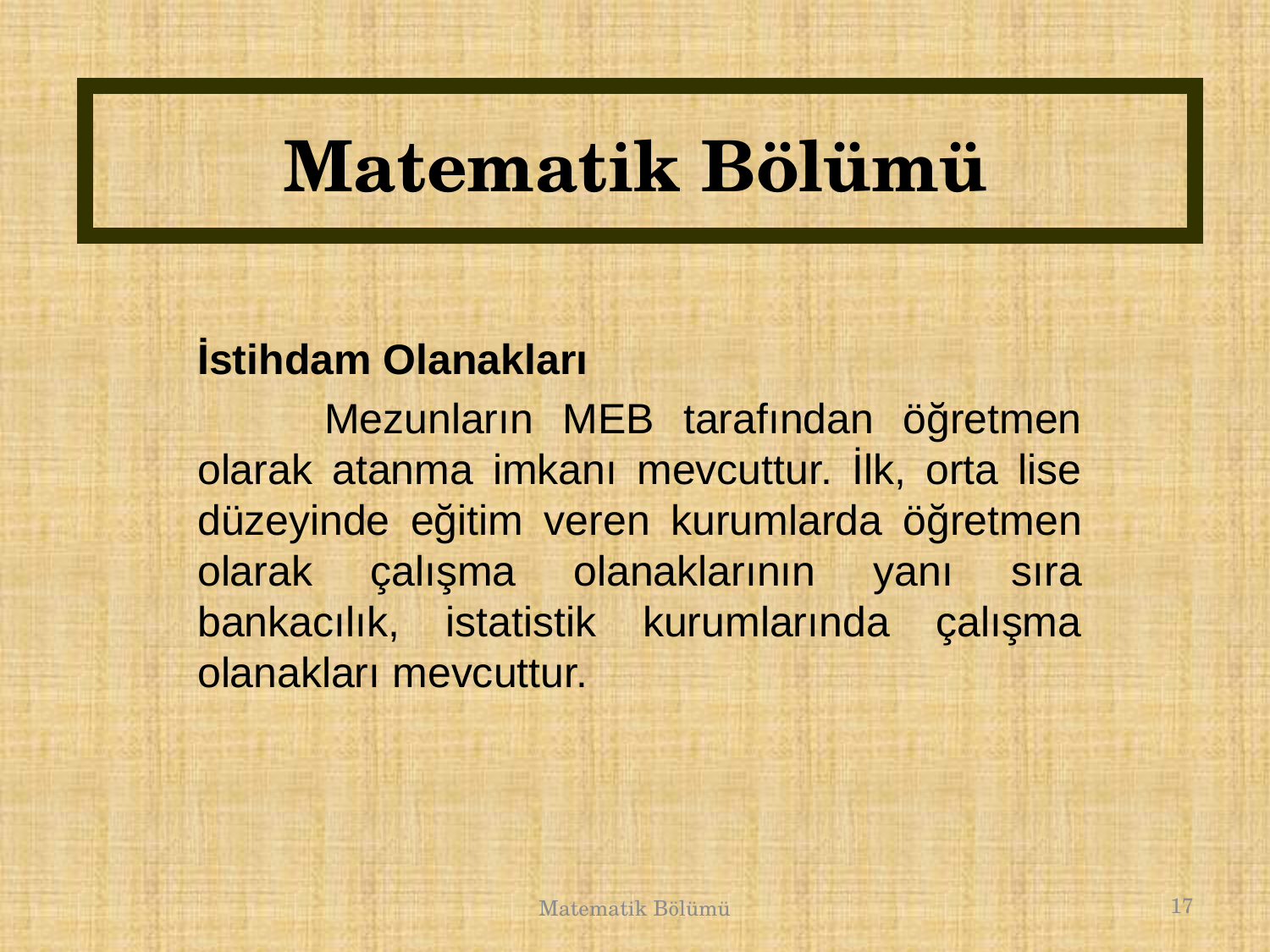

# Matematik Bölümü
İstihdam Olanakları
	Mezunların MEB tarafından öğretmen olarak atanma imkanı mevcuttur. İlk, orta lise düzeyinde eğitim veren kurumlarda öğretmen olarak çalışma olanaklarının yanı sıra bankacılık, istatistik kurumlarında çalışma olanakları mevcuttur.
Matematik Bölümü
17